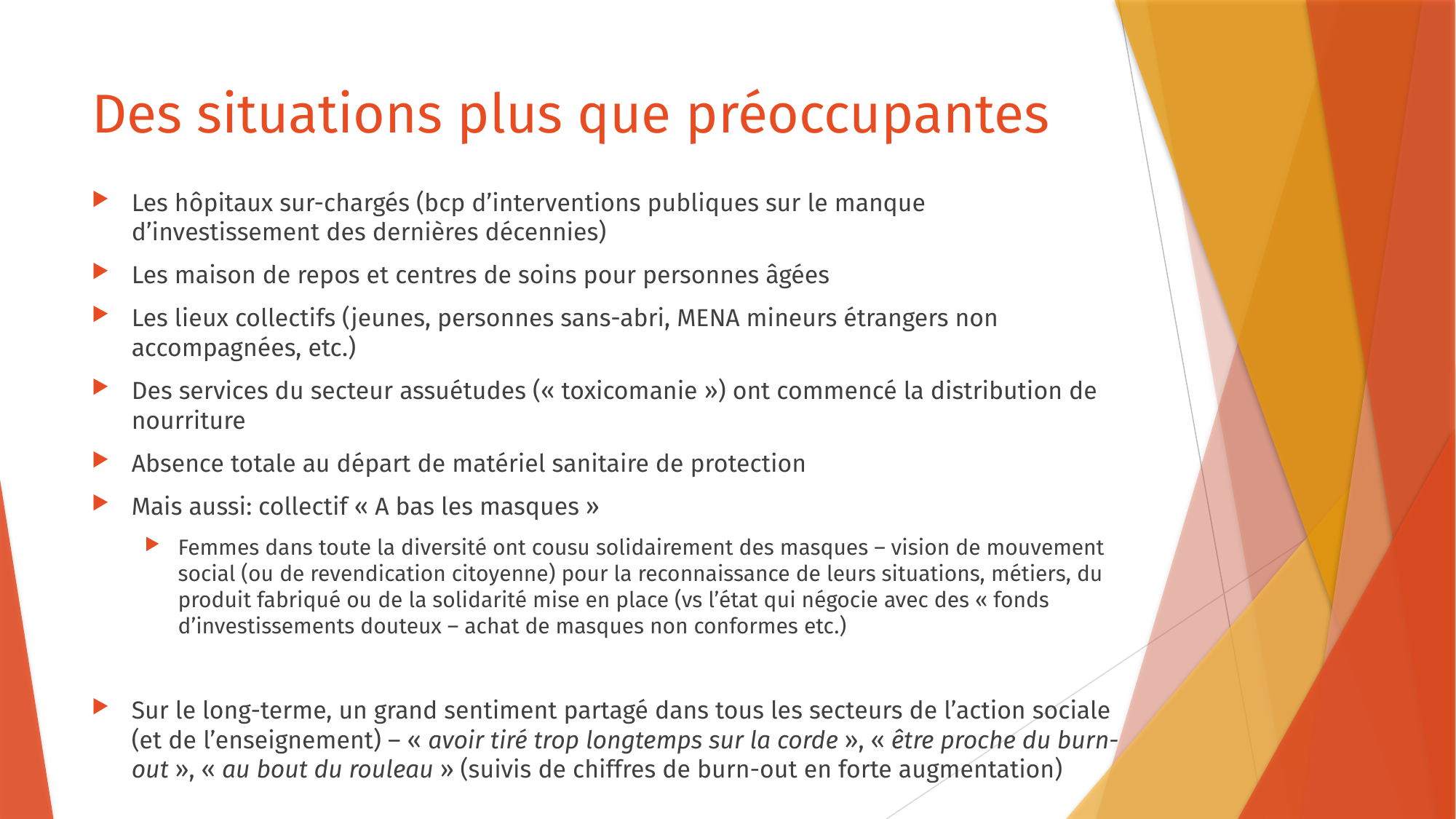

# Des situations plus que préoccupantes
Les hôpitaux sur-chargés (bcp d’interventions publiques sur le manque d’investissement des dernières décennies)
Les maison de repos et centres de soins pour personnes âgées
Les lieux collectifs (jeunes, personnes sans-abri, MENA mineurs étrangers non accompagnées, etc.)
Des services du secteur assuétudes (« toxicomanie ») ont commencé la distribution de nourriture
Absence totale au départ de matériel sanitaire de protection
Mais aussi: collectif « A bas les masques »
Femmes dans toute la diversité ont cousu solidairement des masques – vision de mouvement social (ou de revendication citoyenne) pour la reconnaissance de leurs situations, métiers, du produit fabriqué ou de la solidarité mise en place (vs l’état qui négocie avec des « fonds d’investissements douteux – achat de masques non conformes etc.)

Sur le long-terme, un grand sentiment partagé dans tous les secteurs de l’action sociale (et de l’enseignement) – « avoir tiré trop longtemps sur la corde », « être proche du burn-out », « au bout du rouleau » (suivis de chiffres de burn-out en forte augmentation)